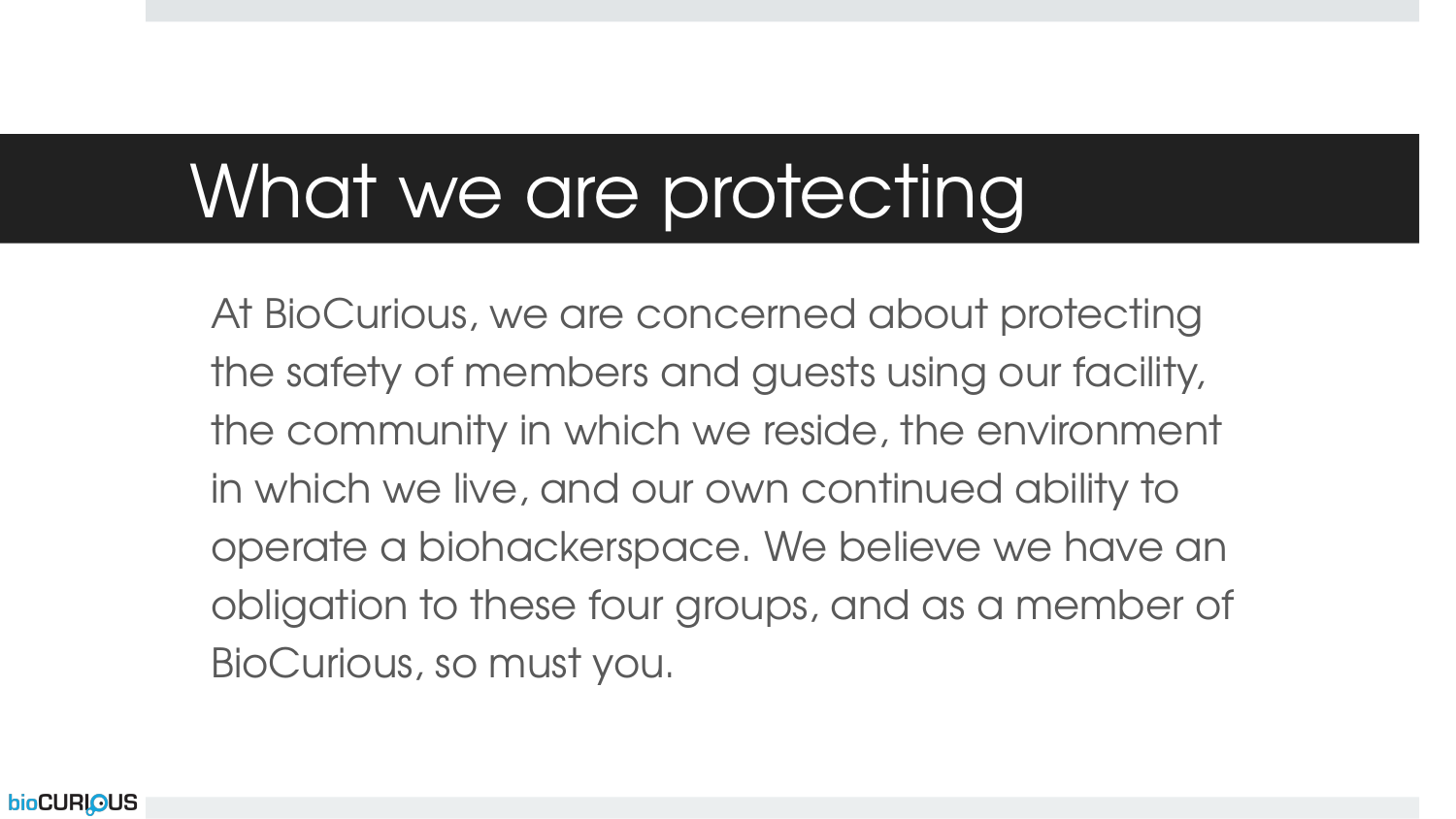

# What we are protecting
At BioCurious, we are concerned about protecting the safety of members and guests using our facility, the community in which we reside, the environment in which we live, and our own continued ability to operate a biohackerspace. We believe we have an obligation to these four groups, and as a member of BioCurious, so must you.